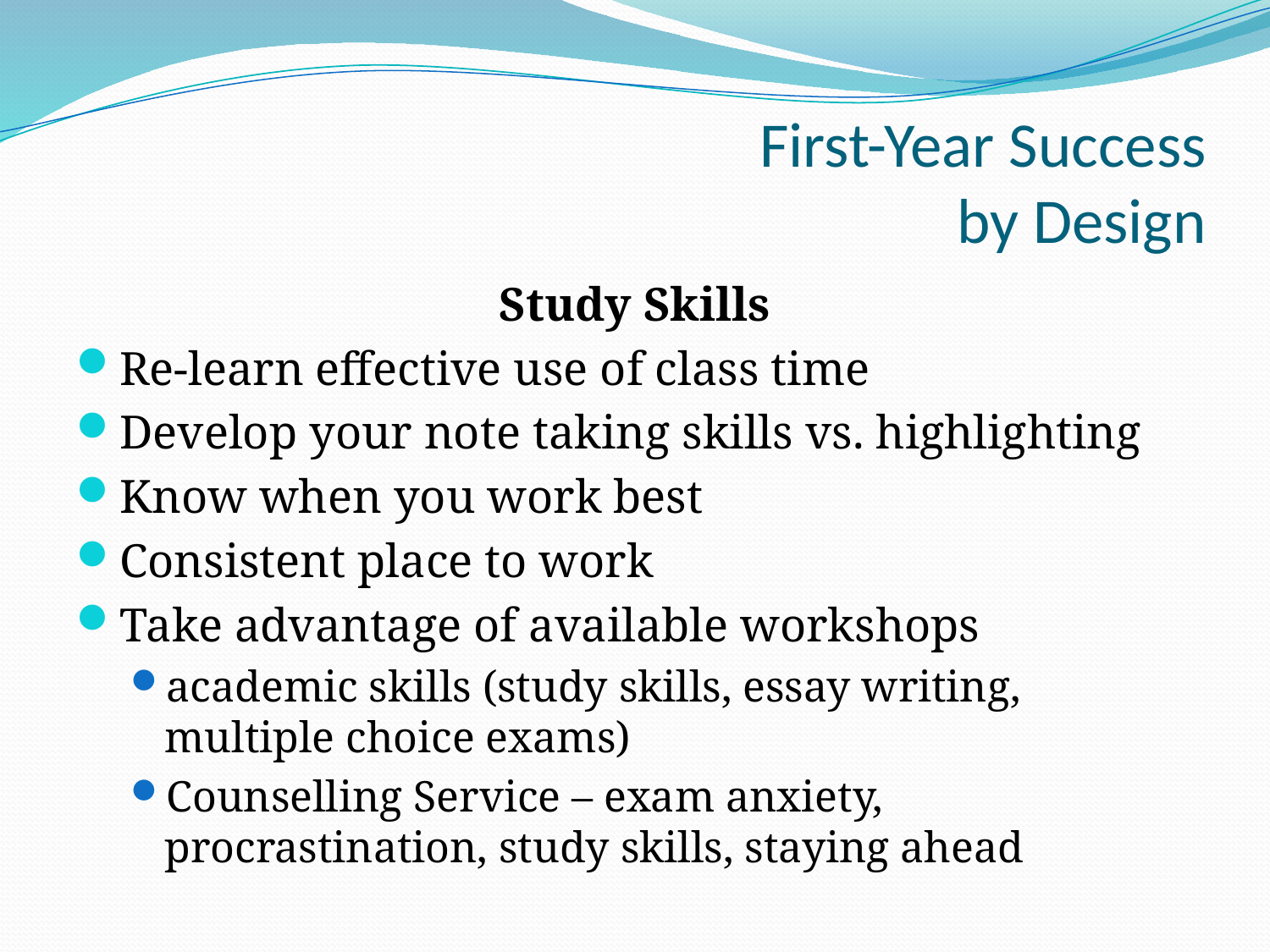

# First-Year Success by Design
Study Skills
Re-learn effective use of class time
Develop your note taking skills vs. highlighting
Know when you work best
Consistent place to work
Take advantage of available workshops
academic skills (study skills, essay writing, multiple choice exams)
Counselling Service – exam anxiety, procrastination, study skills, staying ahead